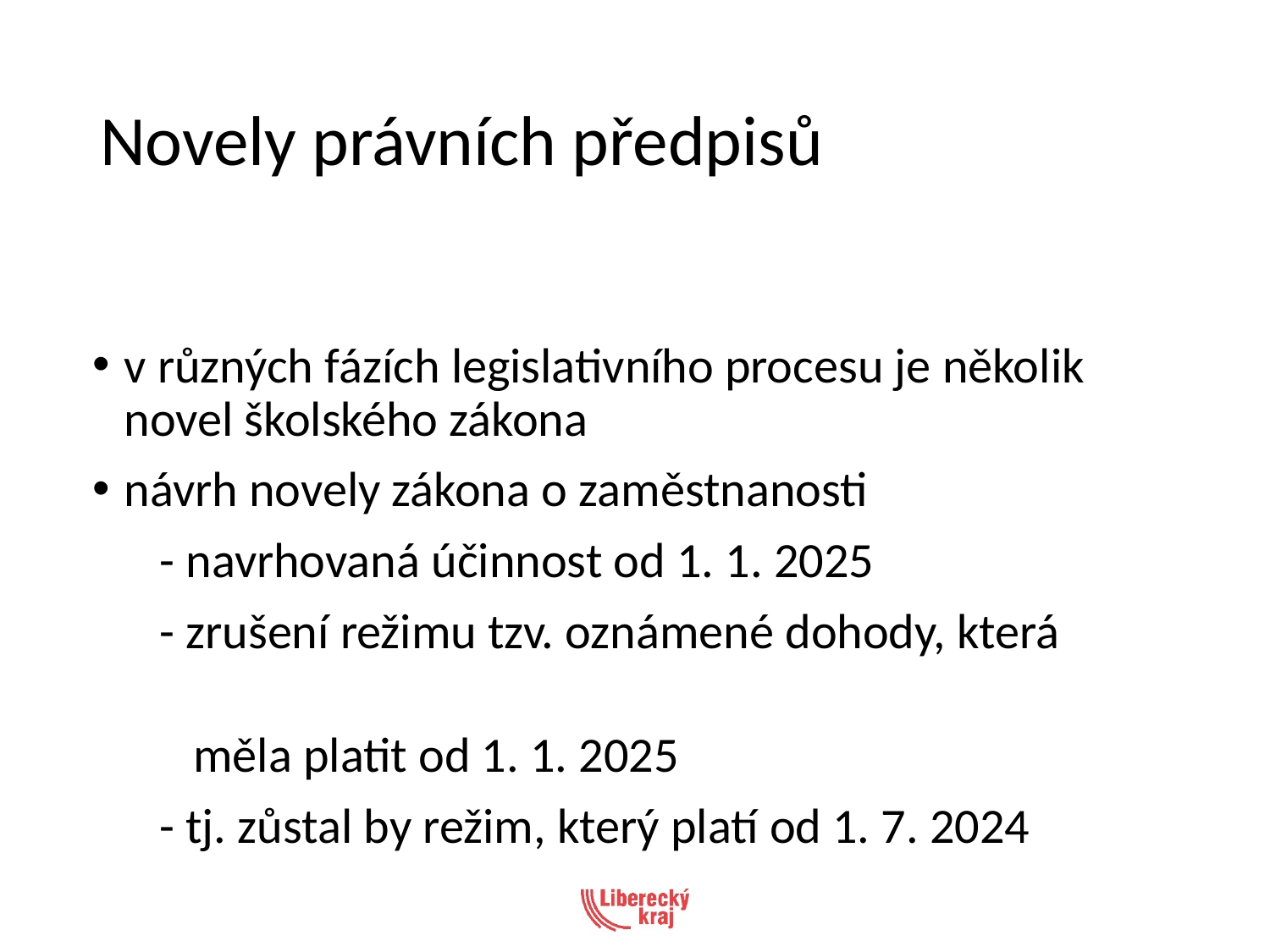

# Novely právních předpisů

v různých fázích legislativního procesu je několik novel školského zákona
návrh novely zákona o zaměstnanosti
      - navrhovaná účinnost od 1. 1. 2025
      - zrušení režimu tzv. oznámené dohody, která
         měla platit od 1. 1. 2025
      - tj. zůstal by režim, který platí od 1. 7. 2024